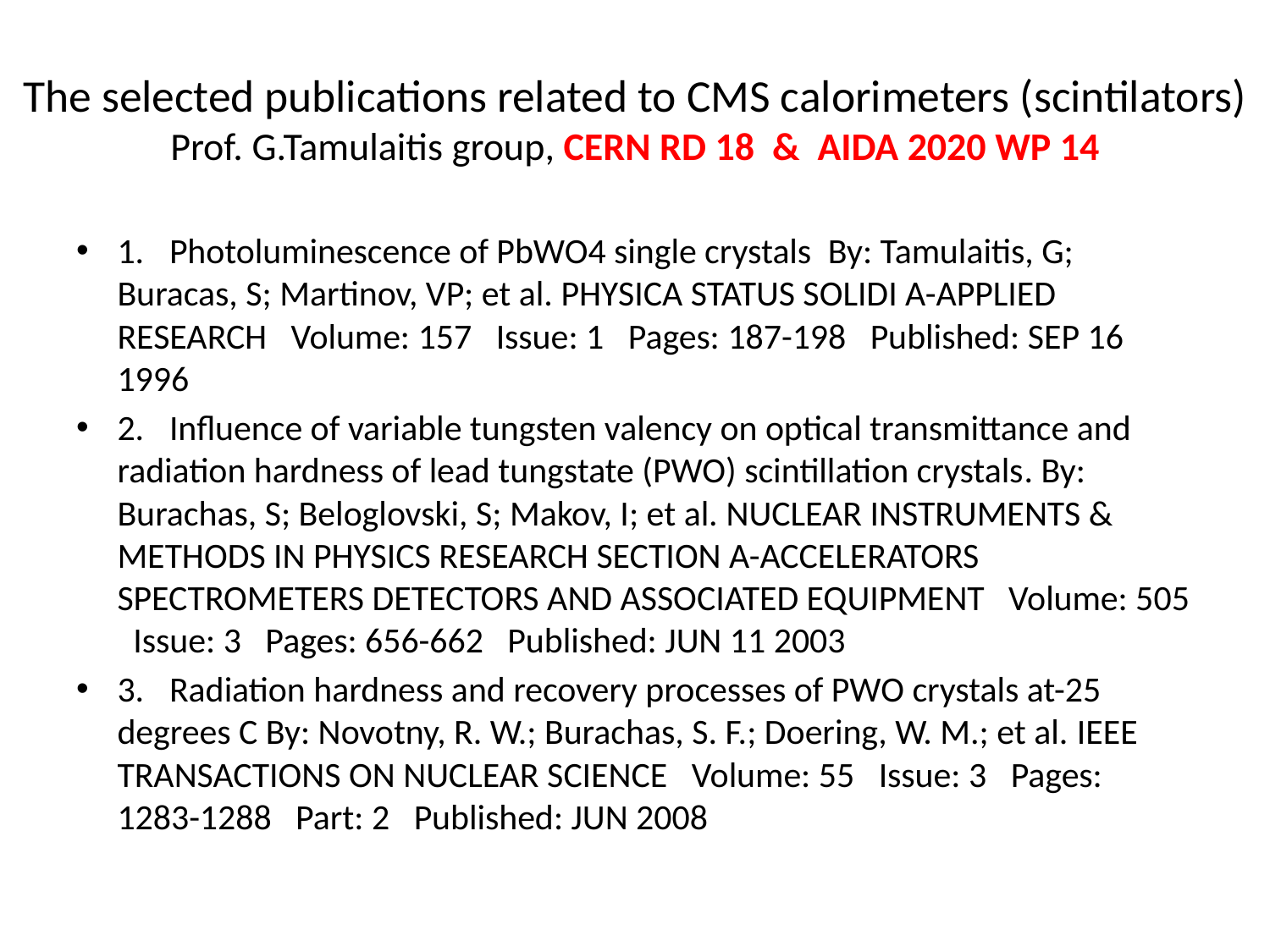

# The selected publications related to CMS calorimeters (scintilators) Prof. G.Tamulaitis group, CERN RD 18  &  AIDA 2020 WP 14
1.	Photoluminescence of PbWO4 single crystals  By: Tamulaitis, G; Buracas, S; Martinov, VP; et al. PHYSICA STATUS SOLIDI A-APPLIED RESEARCH   Volume: 157   Issue: 1   Pages: 187-198   Published: SEP 16 1996
2.	Influence of variable tungsten valency on optical transmittance and radiation hardness of lead tungstate (PWO) scintillation crystals. By: Burachas, S; Beloglovski, S; Makov, I; et al. NUCLEAR INSTRUMENTS & METHODS IN PHYSICS RESEARCH SECTION A-ACCELERATORS SPECTROMETERS DETECTORS AND ASSOCIATED EQUIPMENT   Volume: 505   Issue: 3   Pages: 656-662   Published: JUN 11 2003
3.	Radiation hardness and recovery processes of PWO crystals at-25 degrees C By: Novotny, R. W.; Burachas, S. F.; Doering, W. M.; et al. IEEE TRANSACTIONS ON NUCLEAR SCIENCE   Volume: 55   Issue: 3   Pages: 1283-1288   Part: 2   Published: JUN 2008